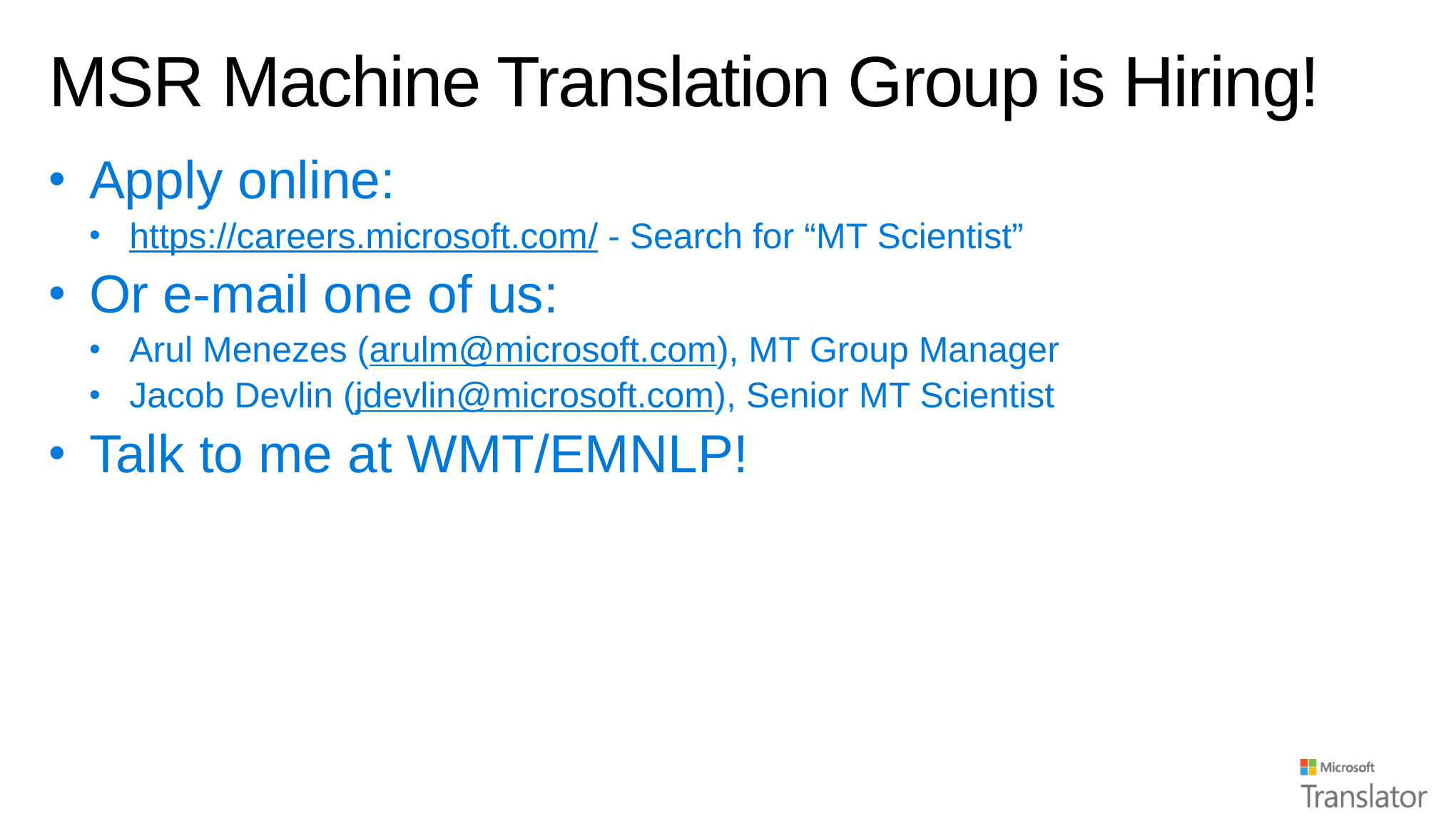

# MSR Machine Translation Group is Hiring!
Apply online:
https://careers.microsoft.com/ - Search for “MT Scientist”
Or e-mail one of us:
Arul Menezes (arulm@microsoft.com), MT Group Manager
Jacob Devlin (jdevlin@microsoft.com), Senior MT Scientist
Talk to me at WMT/EMNLP!